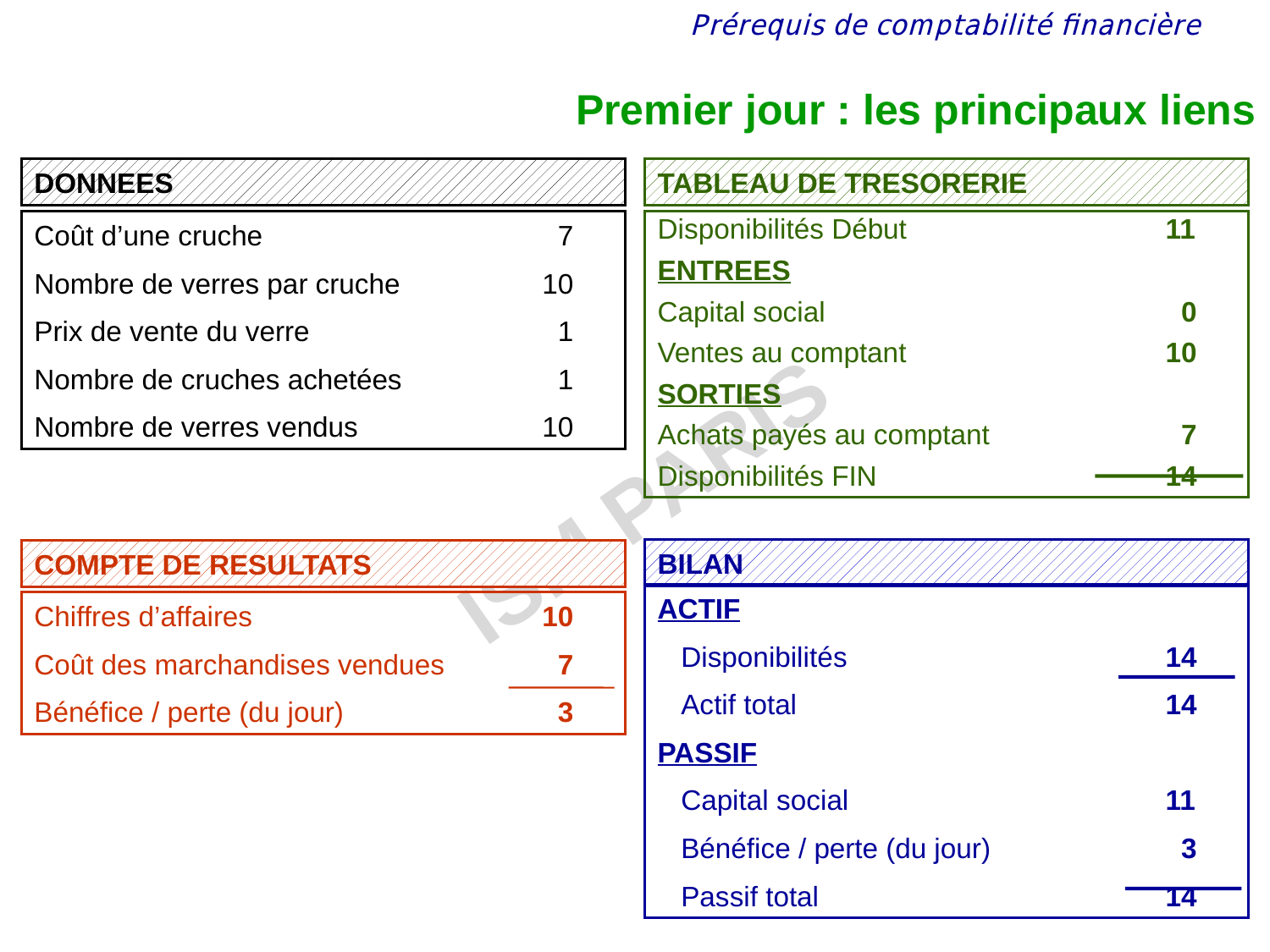

Premier jour : les principaux liens
DONNEES
TABLEAU DE TRESORERIE
Coût d’une cruche			  7
Nombre de verres par cruche		10
Prix de vente du verre		  1
Nombre de cruches achetées		  1
Nombre de verres vendus		10
Disponibilités Début			11
ENTREES
Capital social 		  	  0
Ventes au comptant			10
SORTIES
Achats payés au comptant		  7
Disponibilités FIN			14

BILAN
COMPTE DE RESULTATS
ACTIF
   Disponibilités			14
   Actif total			14
PASSIF
   Capital social			11
   Bénéfice / perte (du jour)		  3
   Passif total			14
Chiffres d’affaires			10
Coût des marchandises vendues	  7
Bénéfice / perte (du jour)		  3